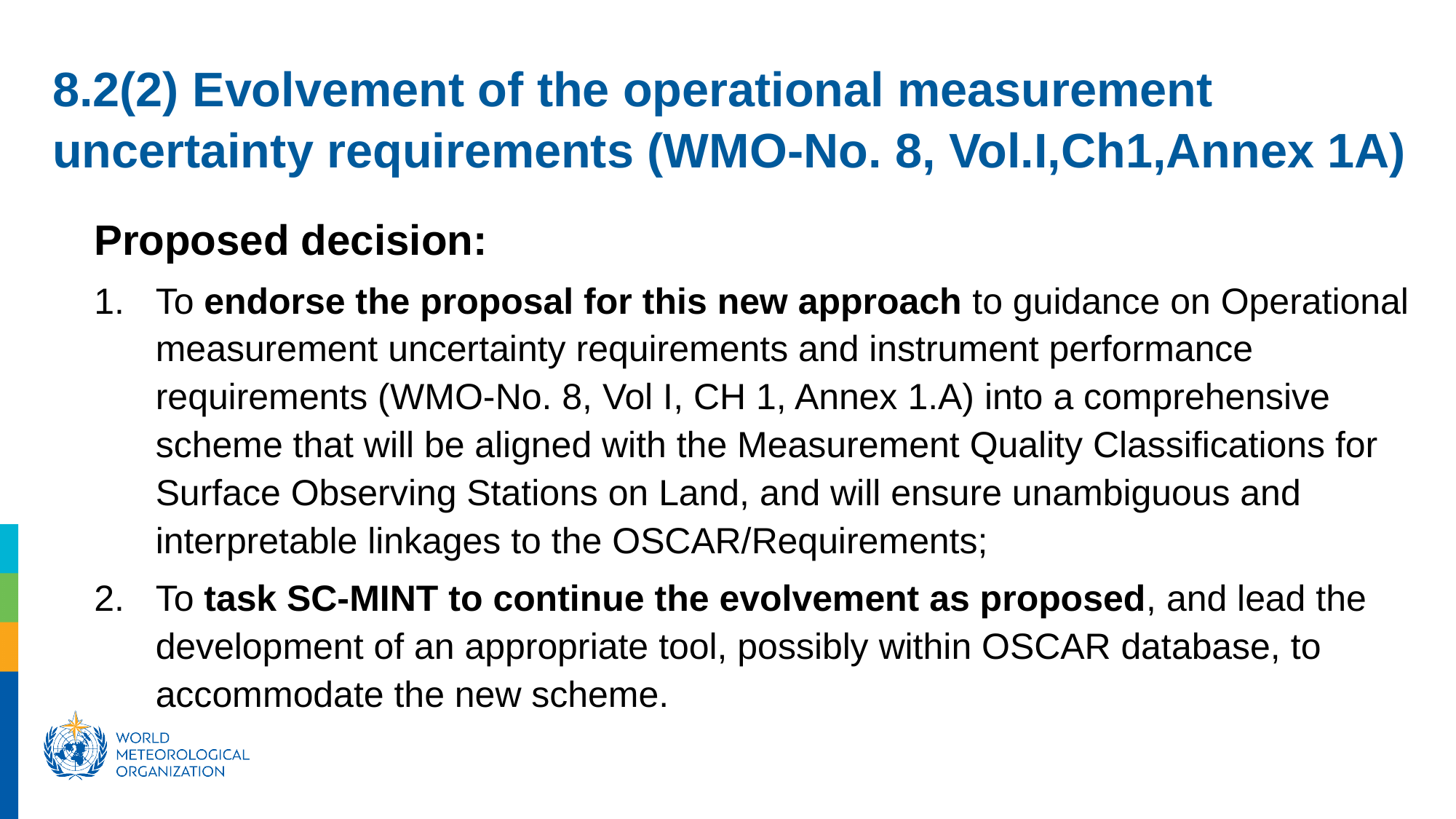

8.2(2) Evolvement of the operational measurement uncertainty requirements (WMO-No. 8, Vol.I,Ch1,Annex 1A)
Proposed decision:
To endorse the proposal for this new approach to guidance on Operational measurement uncertainty requirements and instrument performance requirements (WMO-No. 8, Vol I, CH 1, Annex 1.A) into a comprehensive scheme that will be aligned with the Measurement Quality Classifications for Surface Observing Stations on Land, and will ensure unambiguous and interpretable linkages to the OSCAR/Requirements;
To task SC-MINT to continue the evolvement as proposed, and lead the development of an appropriate tool, possibly within OSCAR database, to accommodate the new scheme.